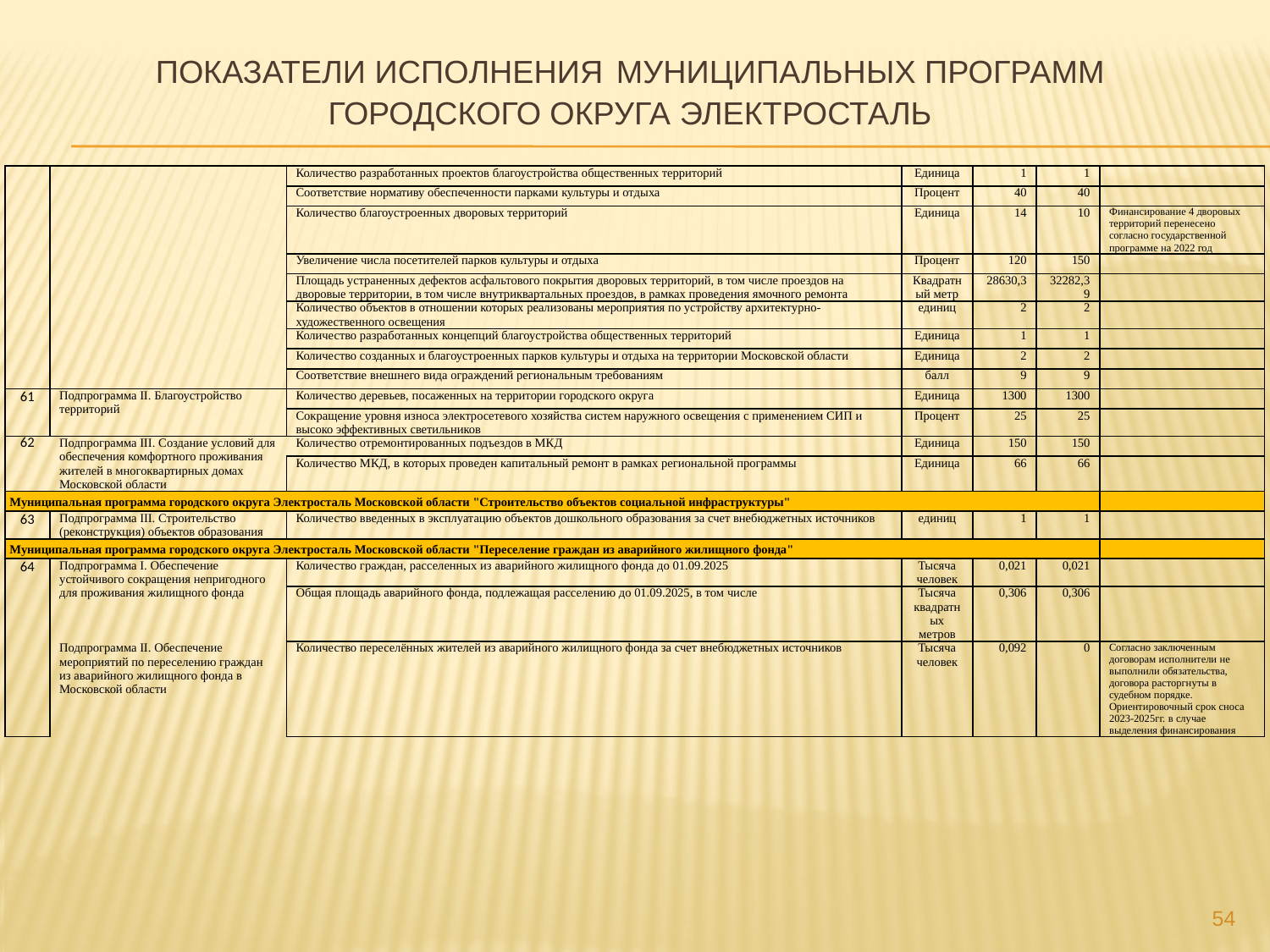

# ПОКАЗАТЕЛИ ИСПОЛНЕНИЯ МУНИЦИПАЛЬНЫХ ПРОГРАММ ГОРОДСКОГО ОКРУГА ЭЛЕКТРОСТАЛЬ
|  |  | Количество разработанных проектов благоустройства общественных территорий | Единица | 1 | 1 |  |
| --- | --- | --- | --- | --- | --- | --- |
|  |  | Соответствие нормативу обеспеченности парками культуры и отдыха | Процент | 40 | 40 |  |
|  |  | Количество благоустроенных дворовых территорий | Единица | 14 | 10 | Финансирование 4 дворовых территорий перенесено согласно государственной программе на 2022 год |
|  |  | Увеличение числа посетителей парков культуры и отдыха | Процент | 120 | 150 |  |
|  |  | Площадь устраненных дефектов асфальтового покрытия дворовых территорий, в том числе проездов на дворовые территории, в том числе внутриквартальных проездов, в рамках проведения ямочного ремонта | Квадратный метр | 28630,3 | 32282,39 |  |
|  |  | Количество объектов в отношении которых реализованы мероприятия по устройству архитектурно-художественного освещения | единиц | 2 | 2 |  |
|  |  | Количество разработанных концепций благоустройства общественных территорий | Единица | 1 | 1 |  |
|  |  | Количество созданных и благоустроенных парков культуры и отдыха на территории Московской области | Единица | 2 | 2 |  |
|  |  | Соответствие внешнего вида ограждений региональным требованиям | балл | 9 | 9 |  |
| 61 | Подпрограмма II. Благоустройство территорий | Количество деревьев, посаженных на территории городского округа | Единица | 1300 | 1300 |  |
|  |  | Сокращение уровня износа электросетевого хозяйства систем наружного освещения с применением СИП и высоко эффективных светильников | Процент | 25 | 25 |  |
| 62 | Подпрограмма III. Создание условий для обеспечения комфортного проживания жителей в многоквартирных домах Московской области | Количество отремонтированных подъездов в МКД | Единица | 150 | 150 |  |
|  |  | Количество МКД, в которых проведен капитальный ремонт в рамках региональной программы | Единица | 66 | 66 |  |
| Муниципальная программа городского округа Электросталь Московской области "Строительство объектов социальной инфраструктуры" |  |  |  |  |  |  |
| 63 | Подпрограмма III. Строительство (реконструкция) объектов образования | Количество введенных в эксплуатацию объектов дошкольного образования за счет внебюджетных источников | единиц | 1 | 1 |  |
| Муниципальная программа городского округа Электросталь Московской области "Переселение граждан из аварийного жилищного фонда" |  |  |  |  |  |  |
| 64 | Подпрограмма I. Обеспечение устойчивого сокращения непригодного для проживания жилищного фонда | Количество граждан, расселенных из аварийного жилищного фонда до 01.09.2025 | Тысяча человек | 0,021 | 0,021 |  |
|  |  | Общая площадь аварийного фонда, подлежащая расселению до 01.09.2025, в том числе | Тысяча квадратных метров | 0,306 | 0,306 |  |
|  | Подпрограмма II. Обеспечение мероприятий по переселению граждан из аварийного жилищного фонда в Московской области | Количество переселённых жителей из аварийного жилищного фонда за счет внебюджетных источников | Тысяча человек | 0,092 | 0 | Согласно заключенным договорам исполнители не выполнили обязательства, договора расторгнуты в судебном порядке. Ориентировочный срок сноса 2023-2025гг. в случае выделения финансирования |

54